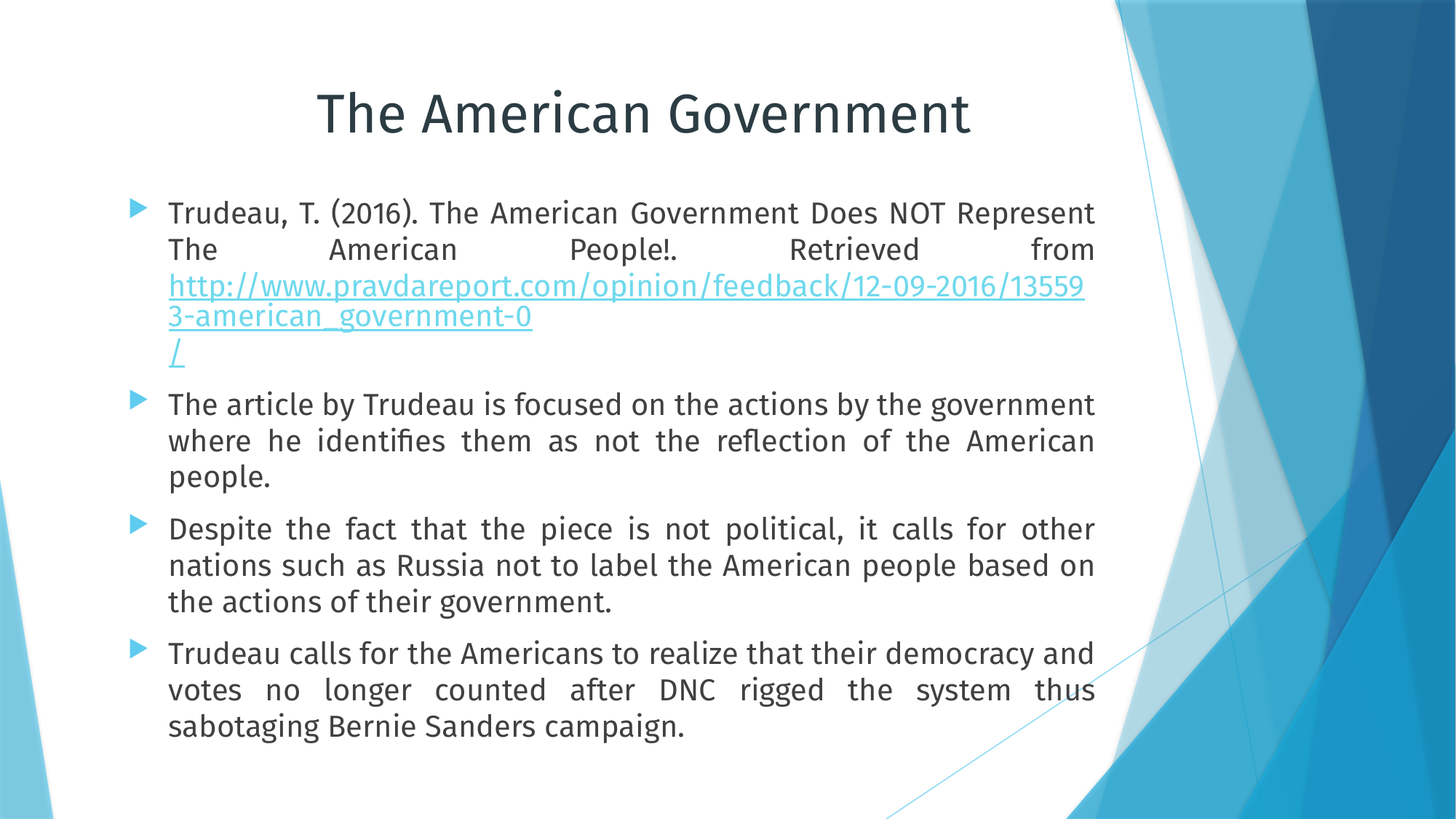

# The American Government
Trudeau, T. (2016). The American Government Does NOT Represent The American People!. Retrieved from http://www.pravdareport.com/opinion/feedback/12-09-2016/135593-american_government-0/
The article by Trudeau is focused on the actions by the government where he identifies them as not the reflection of the American people.
Despite the fact that the piece is not political, it calls for other nations such as Russia not to label the American people based on the actions of their government.
Trudeau calls for the Americans to realize that their democracy and votes no longer counted after DNC rigged the system thus sabotaging Bernie Sanders campaign.